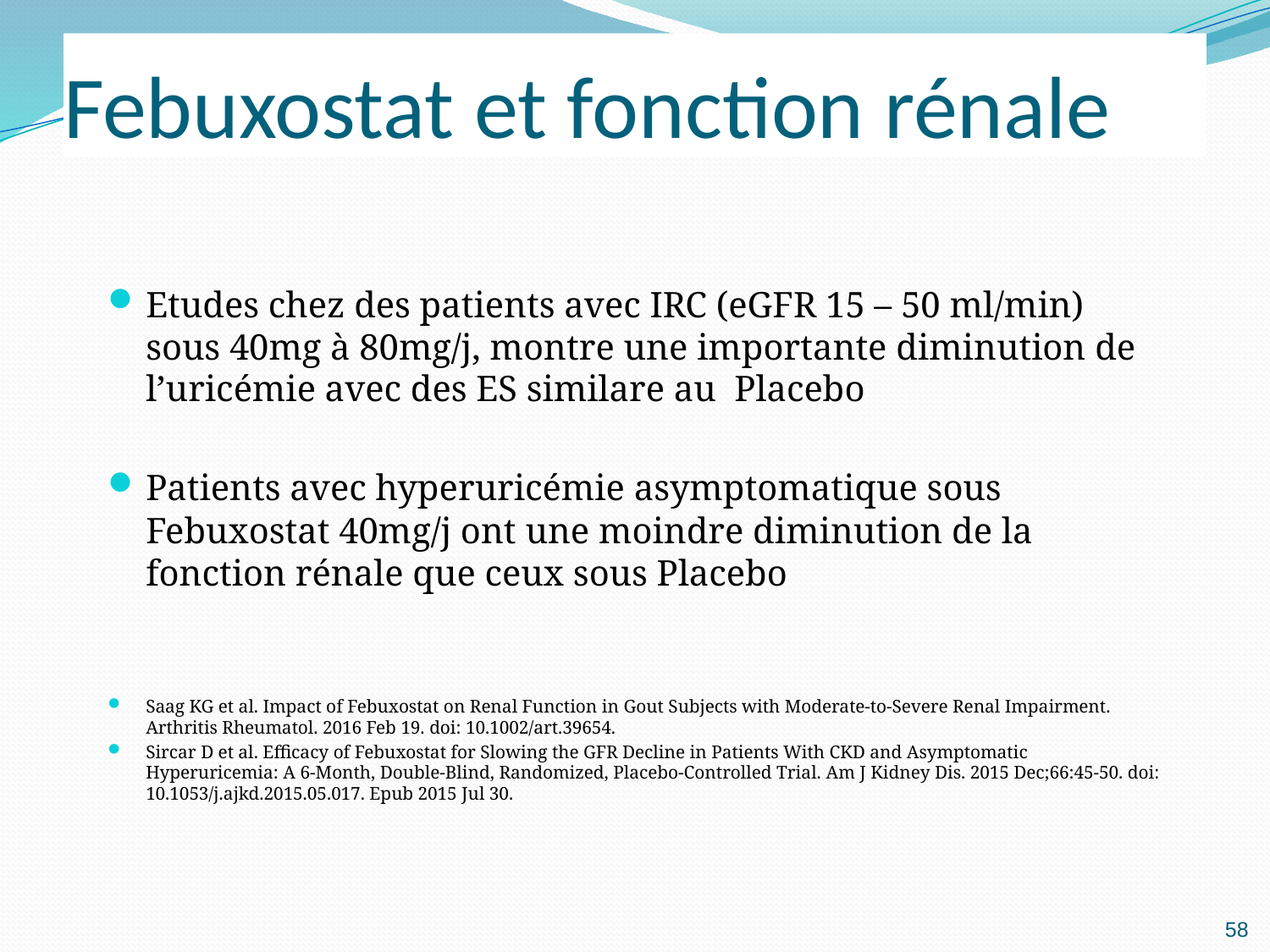

# Febuxostat et fonction rénale
Etudes chez des patients avec IRC (eGFR 15 – 50 ml/min) sous 40mg à 80mg/j, montre une importante diminution de l’uricémie avec des ES similare au  Placebo

Patients avec hyperuricémie asymptomatique sous Febuxostat 40mg/j ont une moindre diminution de la fonction rénale que ceux sous Placebo

Saag KG et al. Impact of Febuxostat on Renal Function in Gout Subjects with Moderate-to-Severe Renal Impairment. Arthritis Rheumatol. 2016 Feb 19. doi: 10.1002/art.39654.
Sircar D et al. Efficacy of Febuxostat for Slowing the GFR Decline in Patients With CKD and Asymptomatic Hyperuricemia: A 6-Month, Double-Blind, Randomized, Placebo-Controlled Trial. Am J Kidney Dis. 2015 Dec;66:45-50. doi: 10.1053/j.ajkd.2015.05.017. Epub 2015 Jul 30.

58